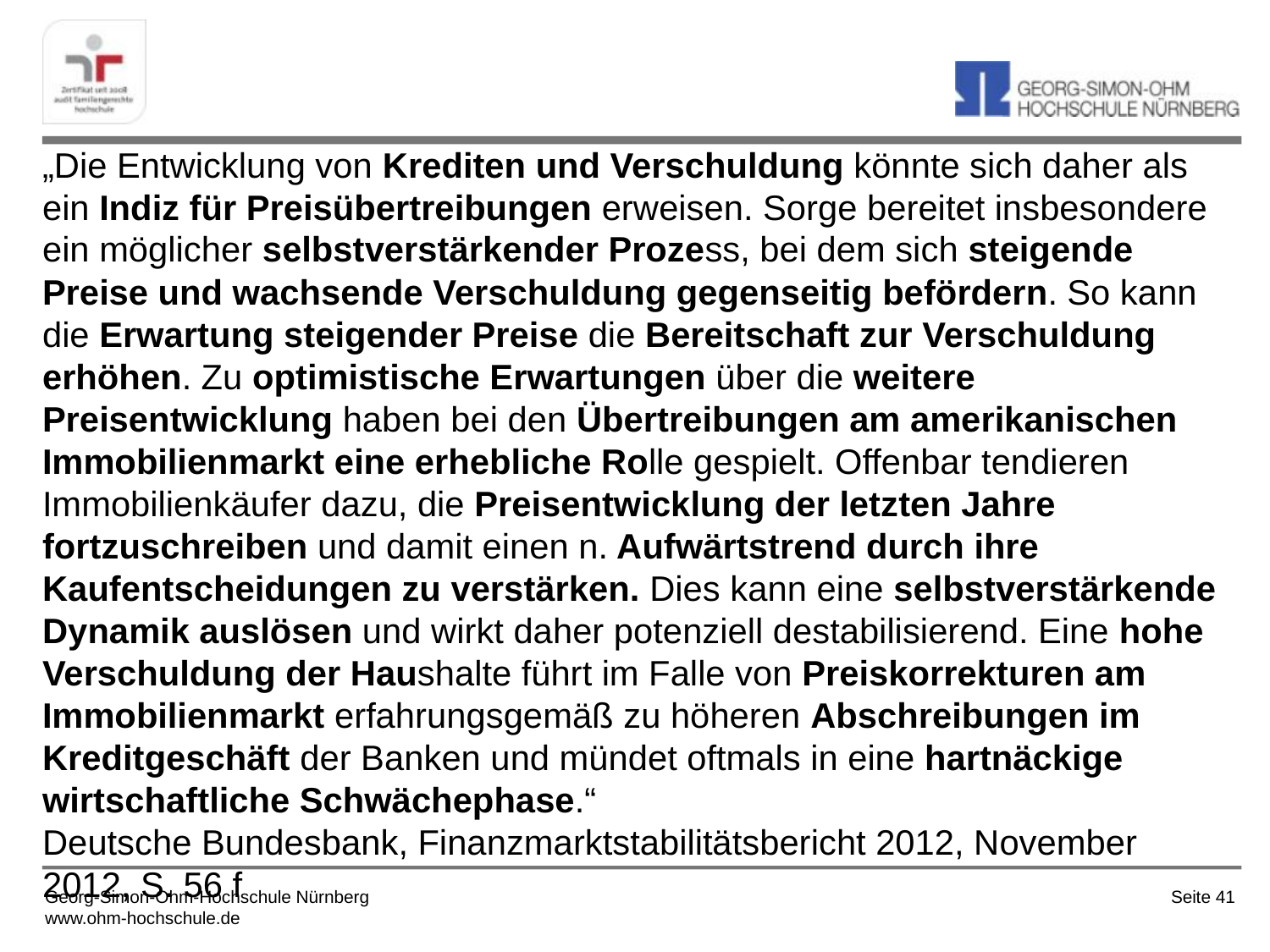

„Die Entwicklung von Krediten und Verschuldung könnte sich daher als ein Indiz für Preisübertreibungen erweisen. Sorge bereitet insbesondere ein möglicher selbstverstärkender Prozess, bei dem sich steigende Preise und wachsende Verschuldung gegenseitig befördern. So kann die Erwartung steigender Preise die Bereitschaft zur Verschuldung erhöhen. Zu optimistische Erwartungen über die weitere Preisentwicklung haben bei den Übertreibungen am amerikanischen Immobilienmarkt eine erhebliche Rolle gespielt. Offenbar tendieren Immobilienkäufer dazu, die Preisentwicklung der letzten Jahre fortzuschreiben und damit einen n. Aufwärtstrend durch ihre Kaufentscheidungen zu verstärken. Dies kann eine selbstverstärkende Dynamik auslösen und wirkt daher potenziell destabilisierend. Eine hohe Verschuldung der Haushalte führt im Falle von Preiskorrekturen am Immobilienmarkt erfahrungsgemäß zu höheren Abschreibungen im Kreditgeschäft der Banken und mündet oftmals in eine hartnäckige wirtschaftliche Schwächephase.“                                                   Deutsche Bundesbank, Finanzmarktstabilitätsbericht 2012, November 2012, S. 56 f
Seite 41
Georg-Simon-Ohm-Hochschule Nürnberg
www.ohm-hochschule.de